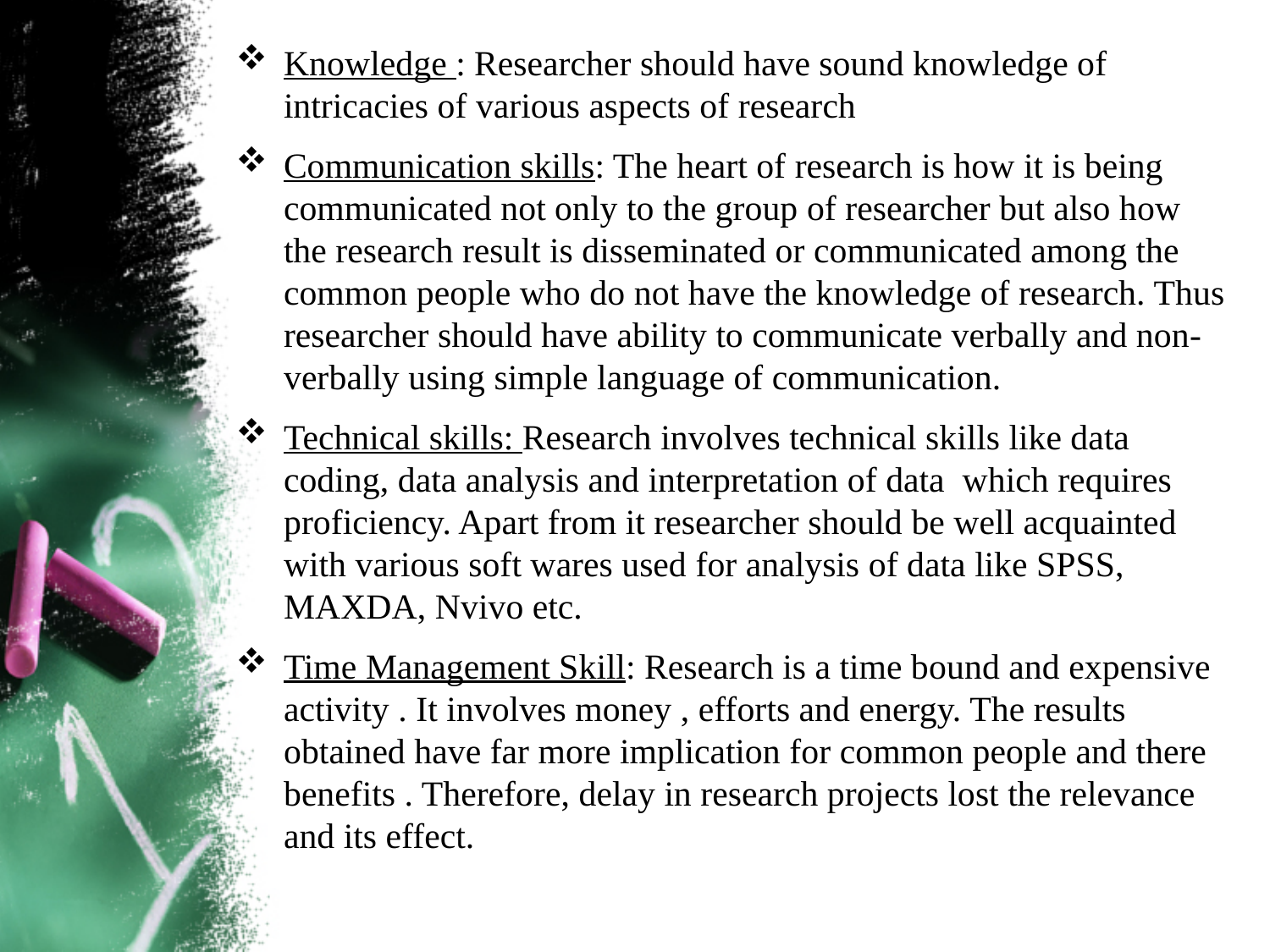

Knowledge : Researcher should have sound knowledge of intricacies of various aspects of research
Communication skills: The heart of research is how it is being communicated not only to the group of researcher but also how the research result is disseminated or communicated among the common people who do not have the knowledge of research. Thus researcher should have ability to communicate verbally and non-verbally using simple language of communication.
Technical skills: Research involves technical skills like data coding, data analysis and interpretation of data  which requires proficiency. Apart from it researcher should be well acquainted with various soft wares used for analysis of data like SPSS, MAXDA, Nvivo etc.
Time Management Skill: Research is a time bound and expensive activity . It involves money , efforts and energy. The results obtained have far more implication for common people and there benefits . Therefore, delay in research projects lost the relevance and its effect.